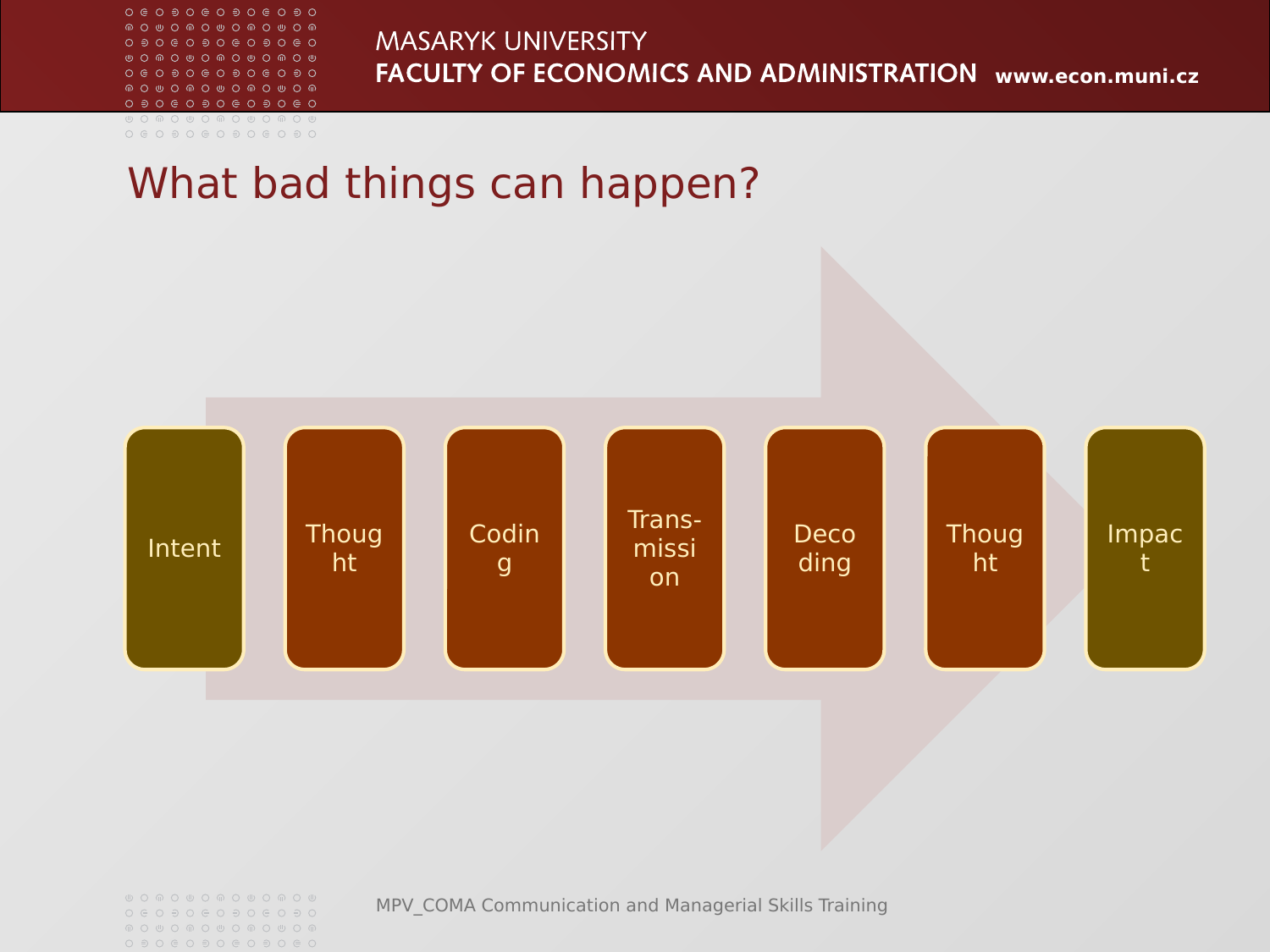

# What bad things can happen?
Thought
Thought
Impact
Intent
Coding
Trans-mission
Decoding
MPV_COMA Communication and Managerial Skills Training